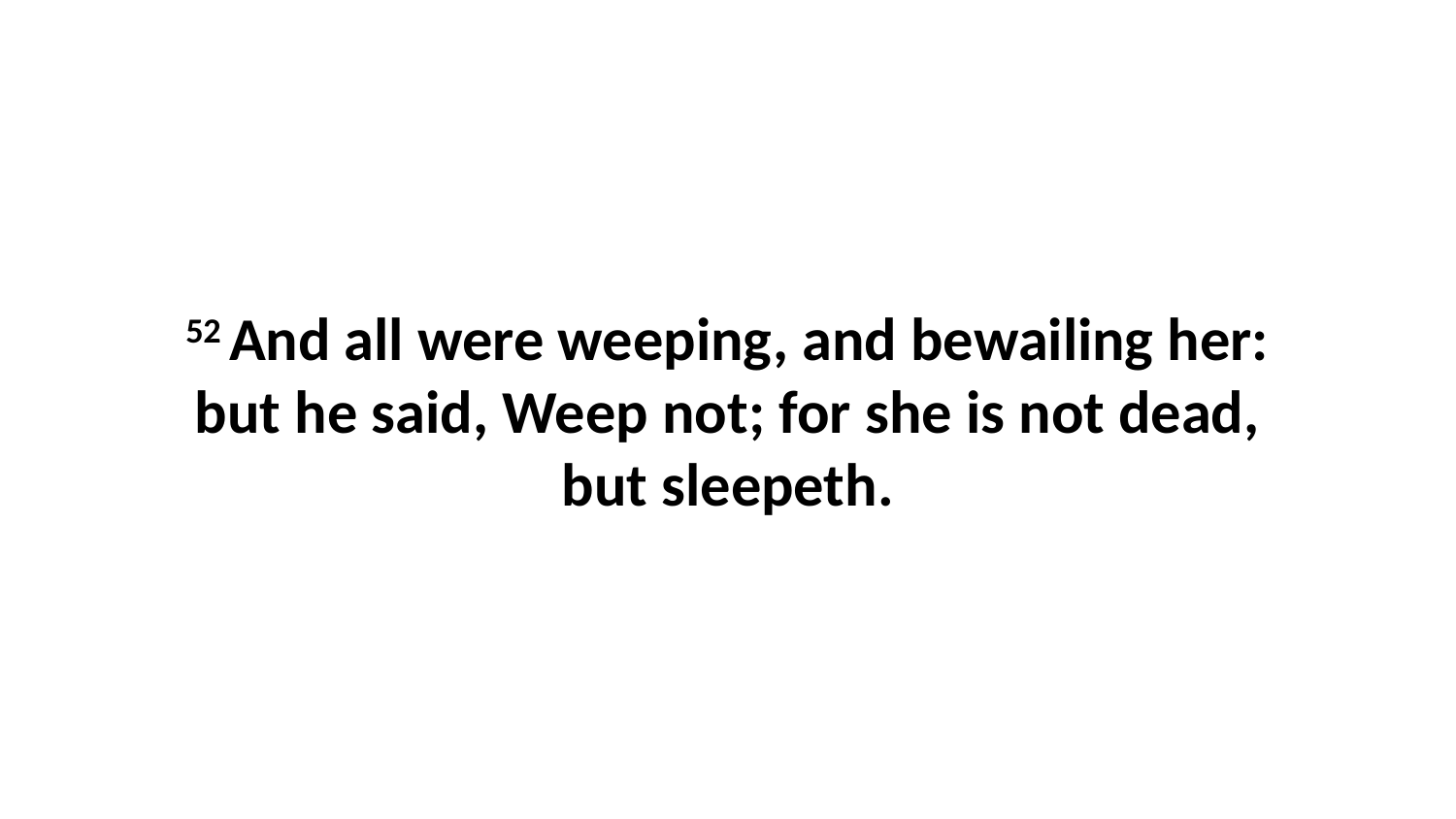

52 And all were weeping, and bewailing her: but he said, Weep not; for she is not dead, but sleepeth.